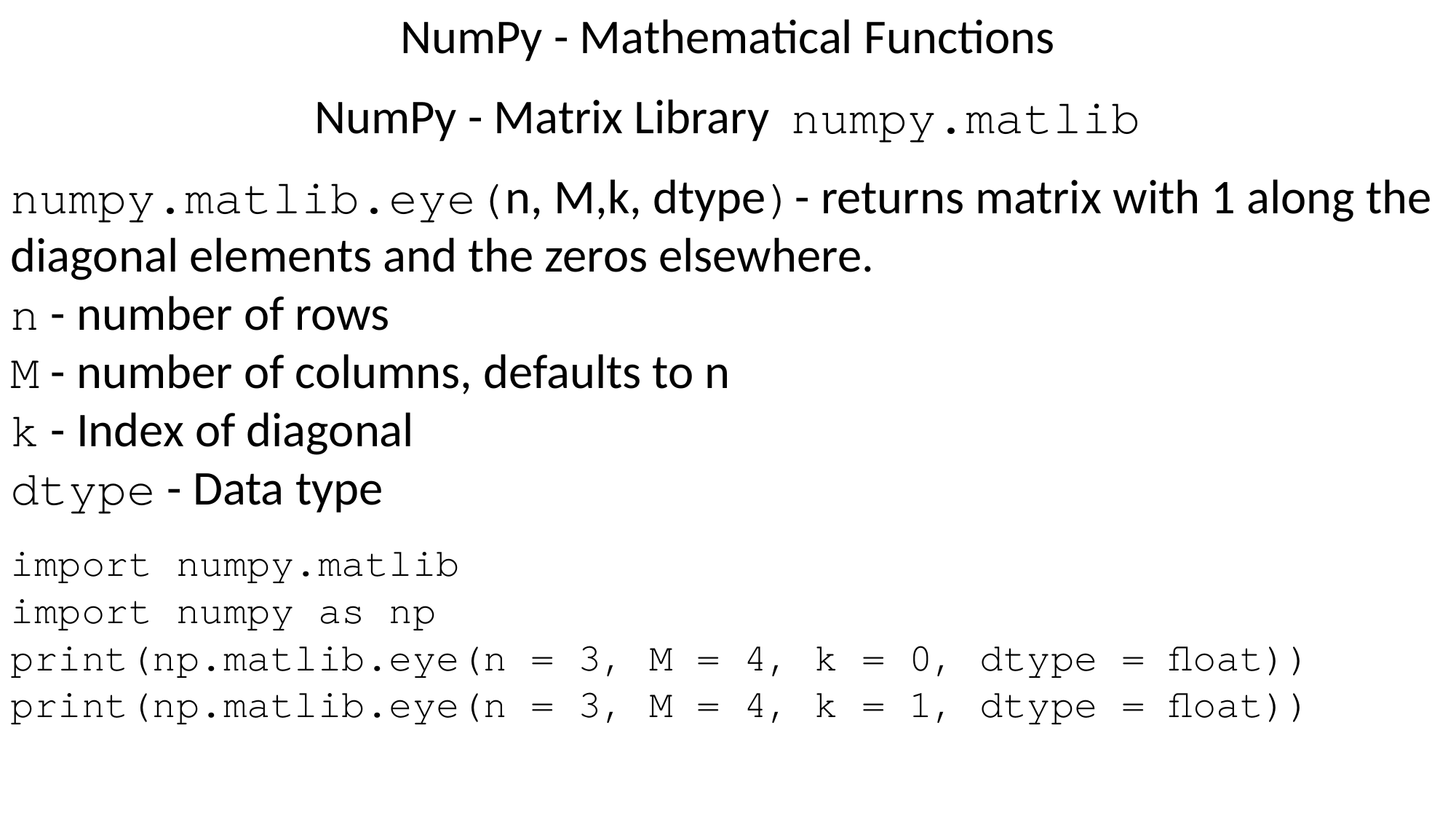

NumPy - Mathematical Functions

NumPy - Matrix Library  numpy.matlib

numpy.matlib.eye(n, M,k, dtype)- returns matrix with 1 along the diagonal elements and the zeros elsewhere.
n - number of rows
M - number of columns, defaults to n
k - Index of diagonal
dtype - Data type

import numpy.matlib
import numpy as np
print(np.matlib.eye(n = 3, M = 4, k = 0, dtype = float))
print(np.matlib.eye(n = 3, M = 4, k = 1, dtype = float))